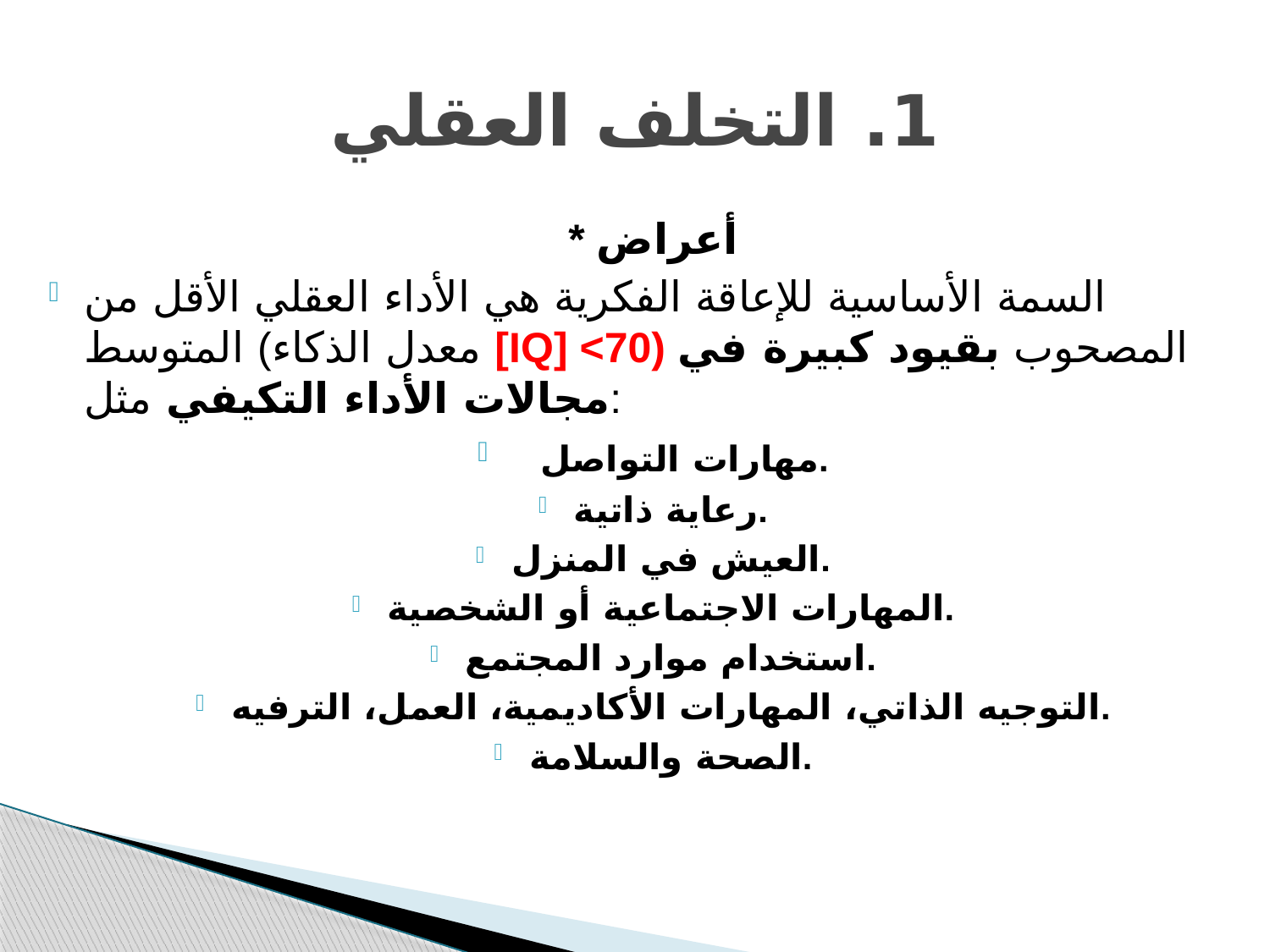

# 1. التخلف العقلي
* أعراض
السمة الأساسية للإعاقة الفكرية هي الأداء العقلي الأقل من المتوسط (معدل الذكاء [IQ] <70) المصحوب بقيود كبيرة في مجالات الأداء التكيفي مثل:
  مهارات التواصل.
رعاية ذاتية.
العيش في المنزل.
المهارات الاجتماعية أو الشخصية.
استخدام موارد المجتمع.
التوجيه الذاتي، المهارات الأكاديمية، العمل، الترفيه.
الصحة والسلامة.